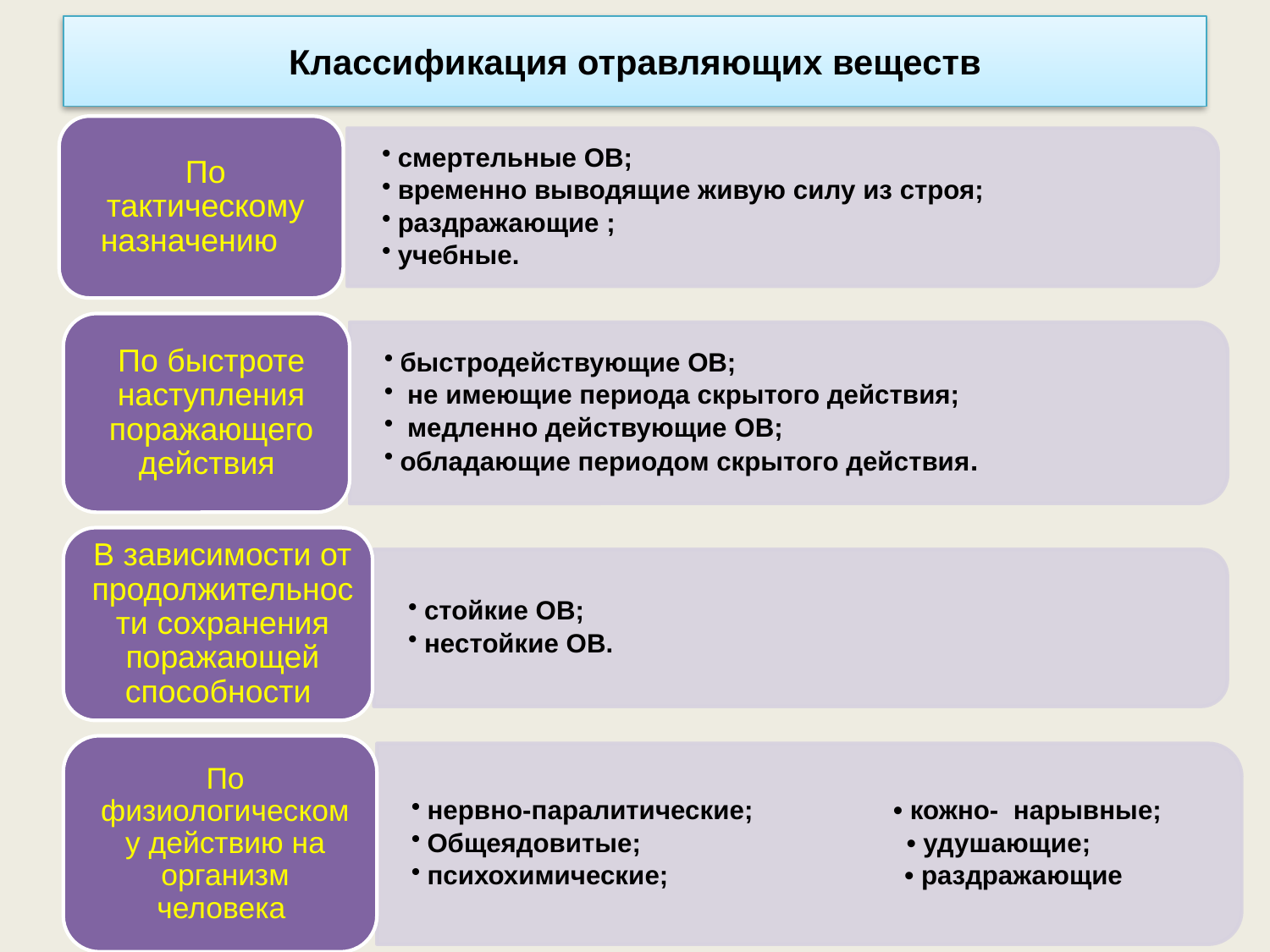

# Классификация отравляющих веществ
смертельные ОВ;
временно выводящие живую силу из строя;
раздражающие ;
учебные.
По тактическому назначению
быстродействующие ОВ;
 не имеющие периода скрытого действия;
 медленно действующие ОВ;
обладающие периодом скрытого действия.
По быстроте наступления поражающего действия
стойкие ОВ;
нестойкие ОВ.
В зависимости от продолжительности сохранения поражающей способности
нервно-паралитические;                   • кожно-  нарывные;
Общеядовитые;                                    • удушающие;
психохимические;                                • раздражающие
По физиологическому действию на организм человека